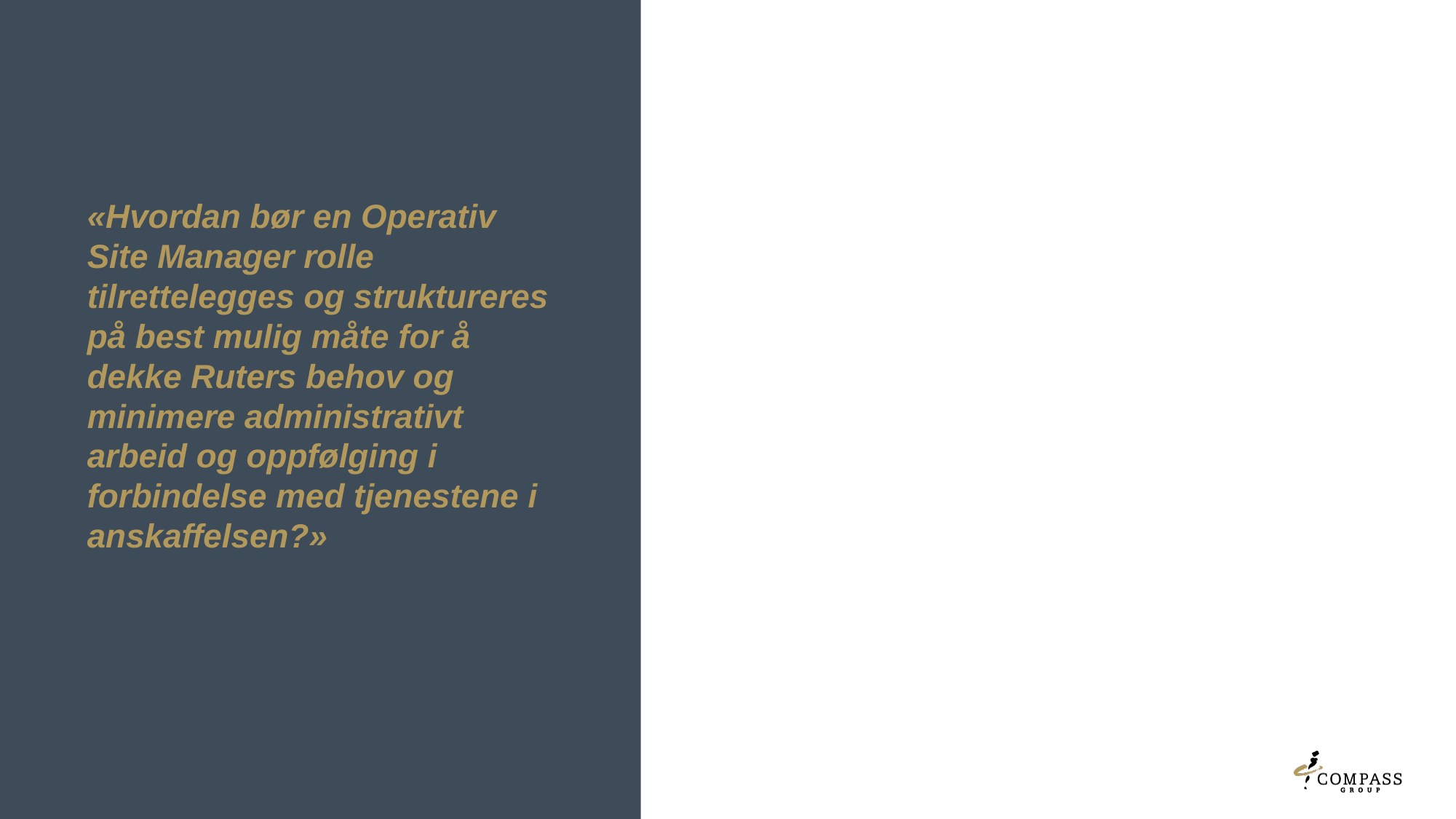

«Hvordan bør en Operativ Site Manager rolle tilrettelegges og struktureres på best mulig måte for å dekke Ruters behov og minimere administrativt arbeid og oppfølging i forbindelse med tjenestene i anskaffelsen?»